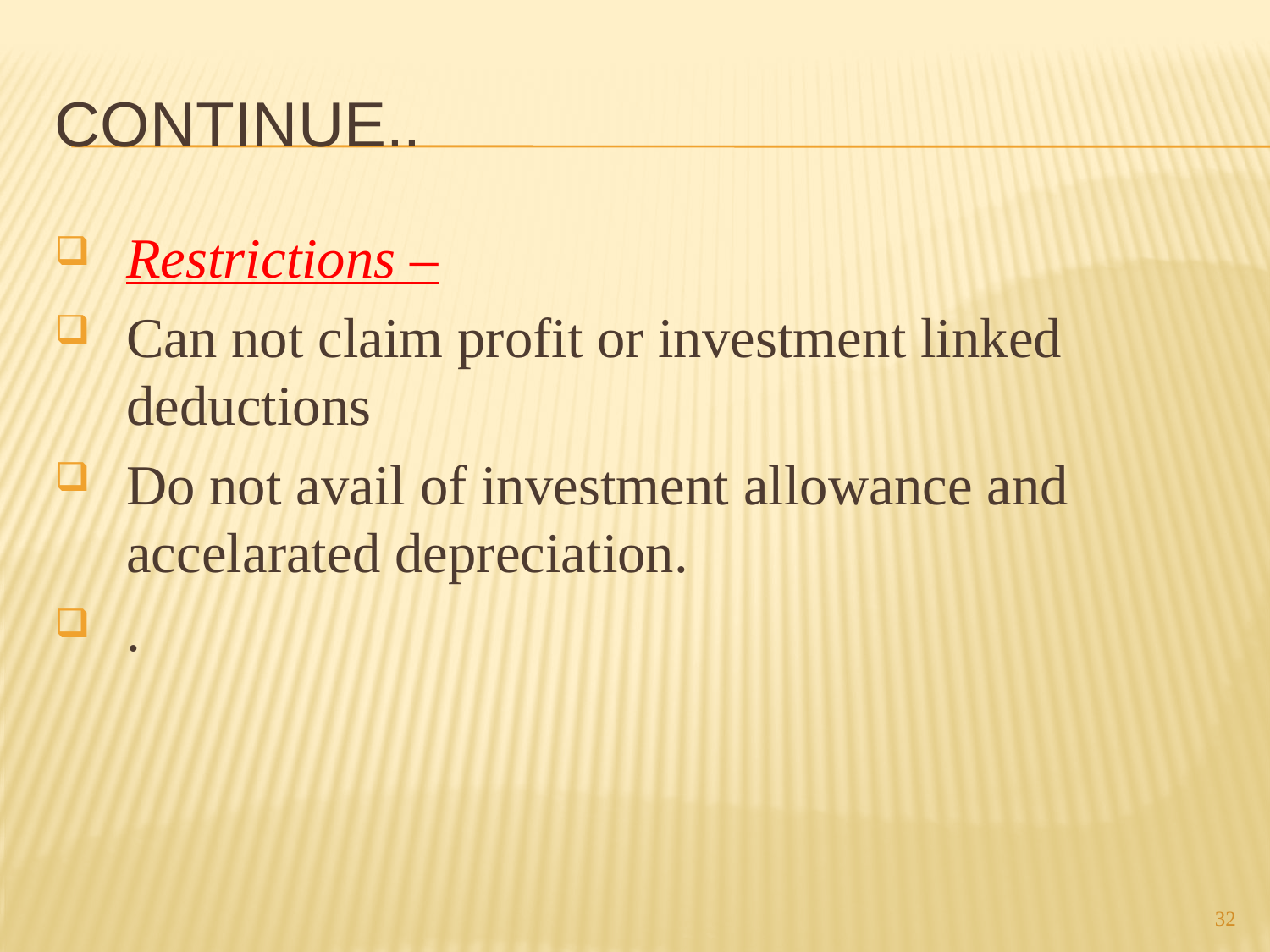

# Continue..
Restrictions –
Can not claim profit or investment linked deductions
Do not avail of investment allowance and accelarated depreciation.
.

32